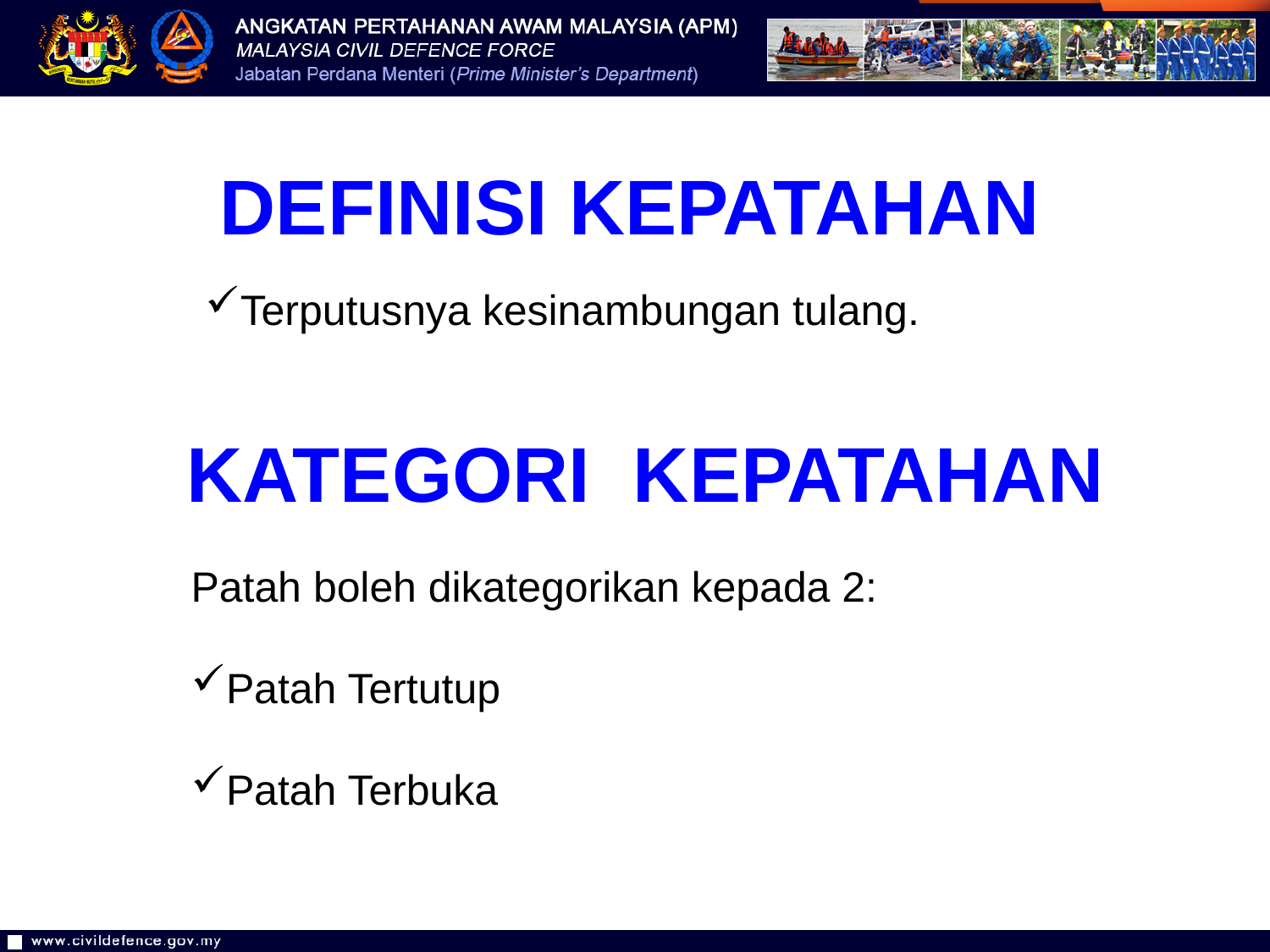

DEFINISI KEPATAHAN
Terputusnya kesinambungan tulang.

KATEGORI  KEPATAHAN
Patah boleh dikategorikan kepada 2:

Patah Tertutup

Patah Terbuka
11